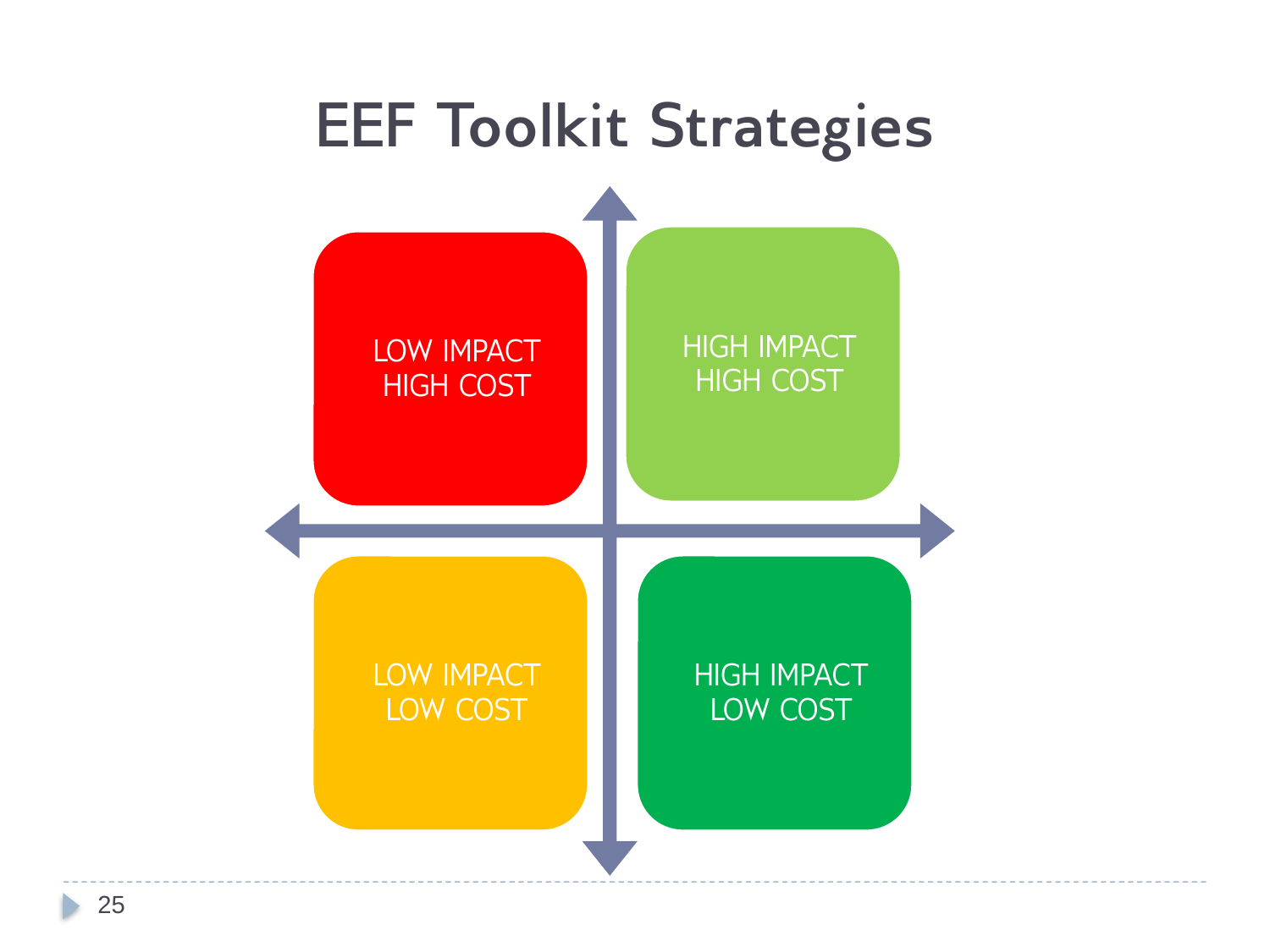

EEF Toolkit Strategies
LOW IMPACT HIGH COST
HIGH IMPACT HIGH COST
LOW IMPACT LOW COST
HIGH IMPACT LOW COST
25